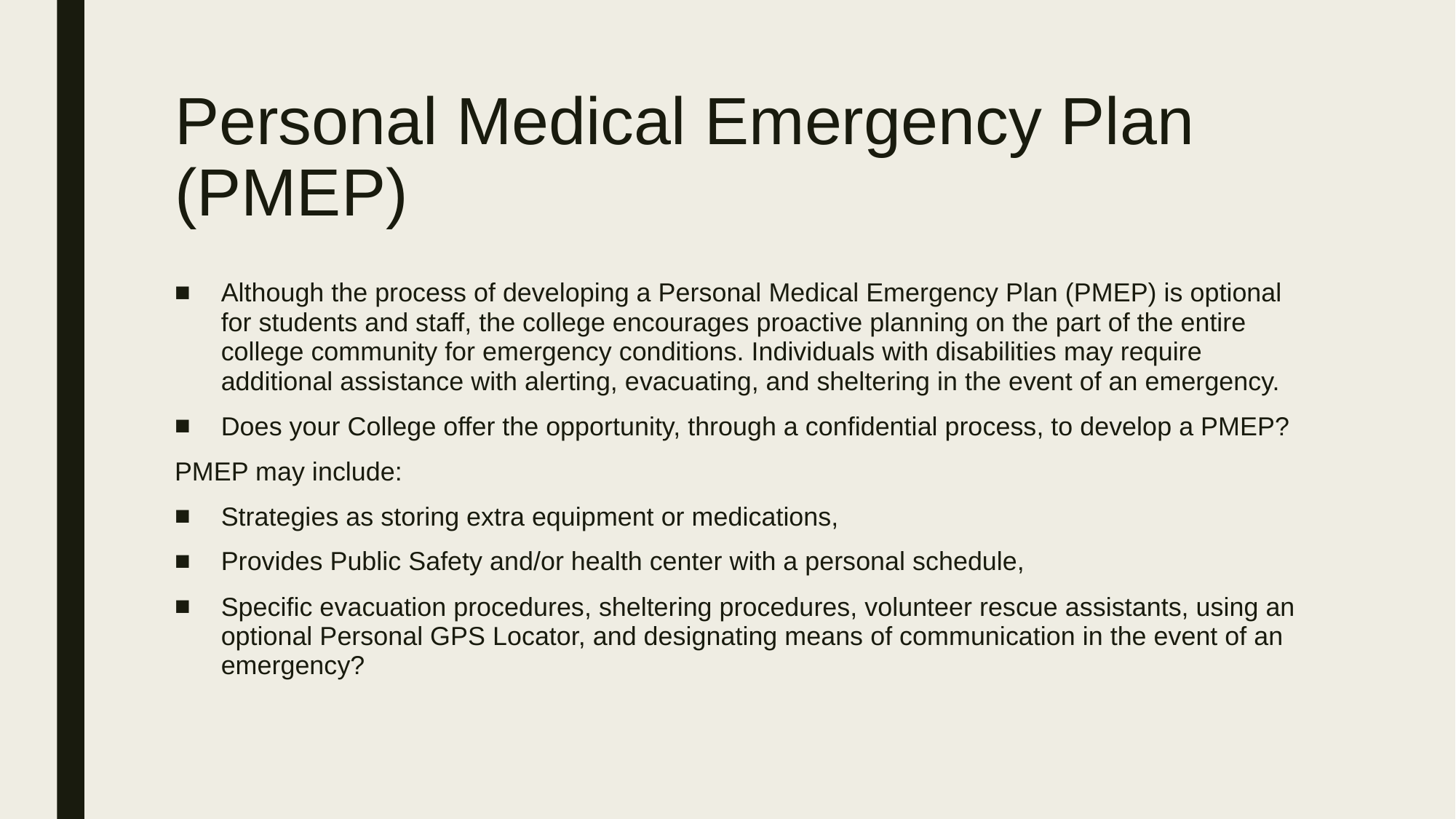

# Personal Medical Emergency Plan (PMEP)
Although the process of developing a Personal Medical Emergency Plan (PMEP) is optional for students and staff, the college encourages proactive planning on the part of the entire college community for emergency conditions. Individuals with disabilities may require additional assistance with alerting, evacuating, and sheltering in the event of an emergency.
Does your College offer the opportunity, through a confidential process, to develop a PMEP?
PMEP may include:
Strategies as storing extra equipment or medications,
Provides Public Safety and/or health center with a personal schedule,
Specific evacuation procedures, sheltering procedures, volunteer rescue assistants, using an optional Personal GPS Locator, and designating means of communication in the event of an emergency?